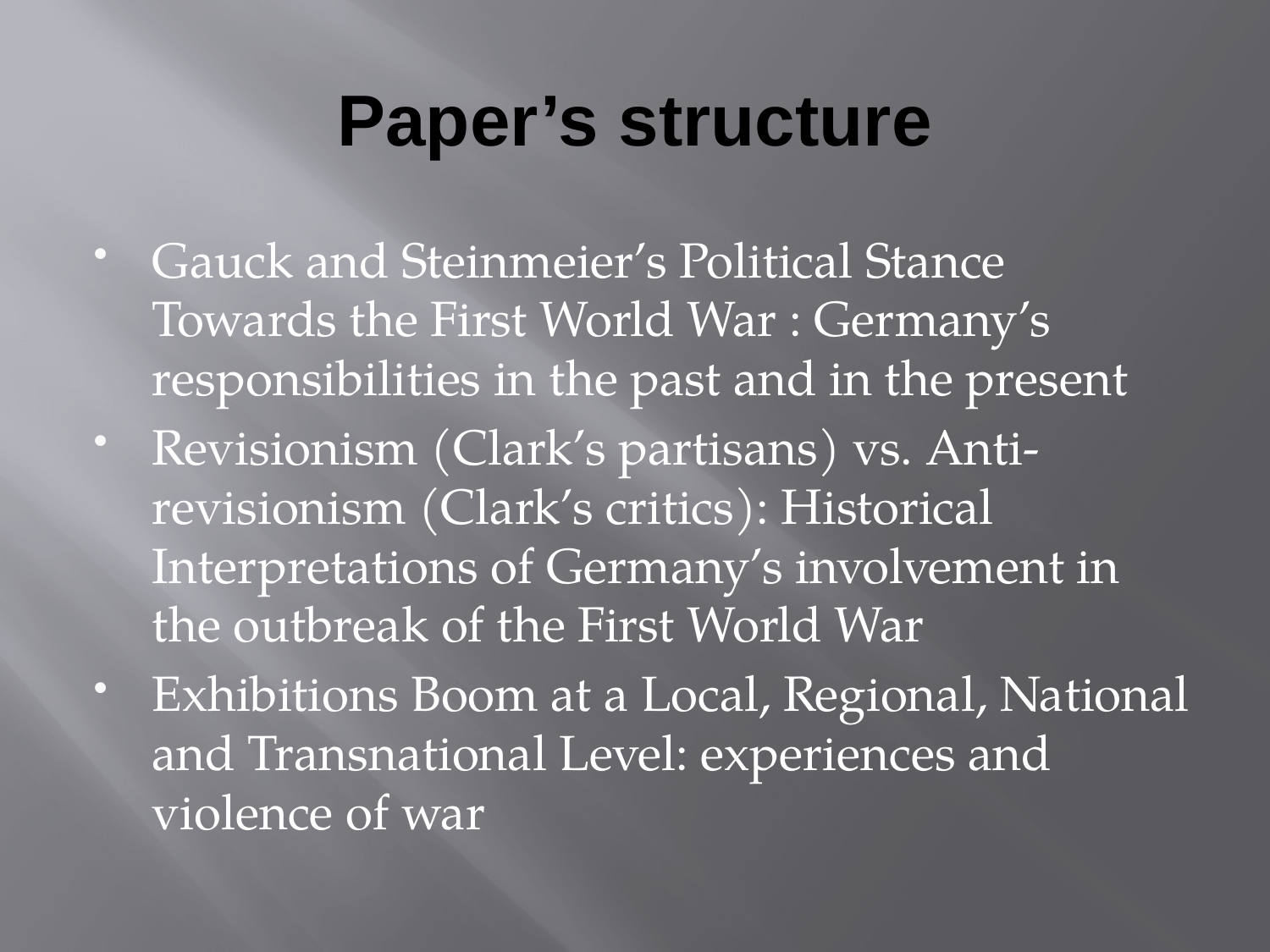

# Paper’s structure
Gauck and Steinmeier’s Political Stance Towards the First World War : Germany’s responsibilities in the past and in the present
Revisionism (Clark’s partisans) vs. Anti-revisionism (Clark’s critics): Historical Interpretations of Germany’s involvement in the outbreak of the First World War
Exhibitions Boom at a Local, Regional, National and Transnational Level: experiences and violence of war